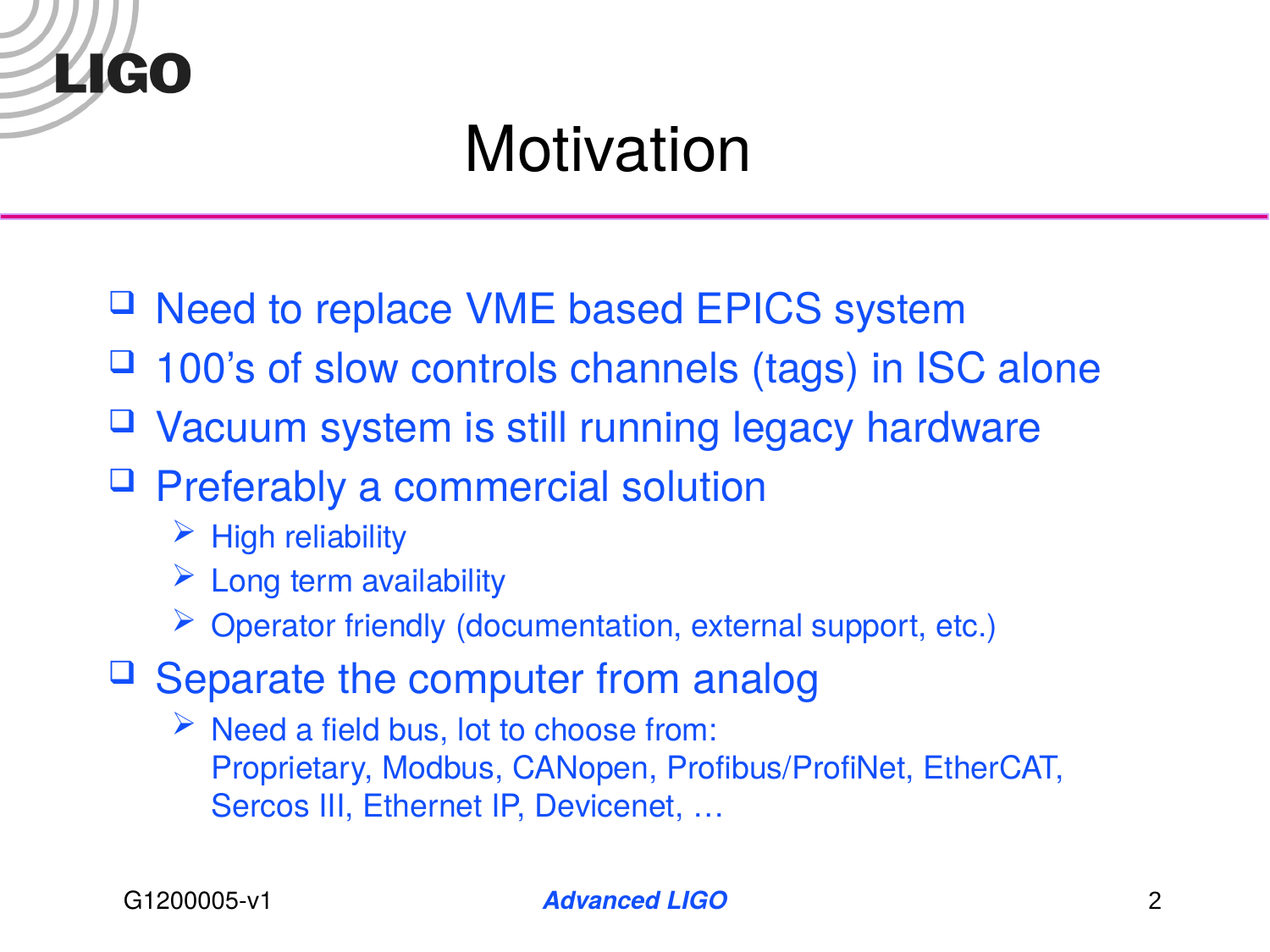

# Motivation
Need to replace VME based EPICS system
100’s of slow controls channels (tags) in ISC alone
Vacuum system is still running legacy hardware
Preferably a commercial solution
High reliability
Long term availability
Operator friendly (documentation, external support, etc.)
Separate the computer from analog
Need a field bus, lot to choose from:
Proprietary, Modbus, CANopen, Profibus/ProfiNet, EtherCAT, Sercos III, Ethernet IP, Devicenet, …
Advanced LIGO
2